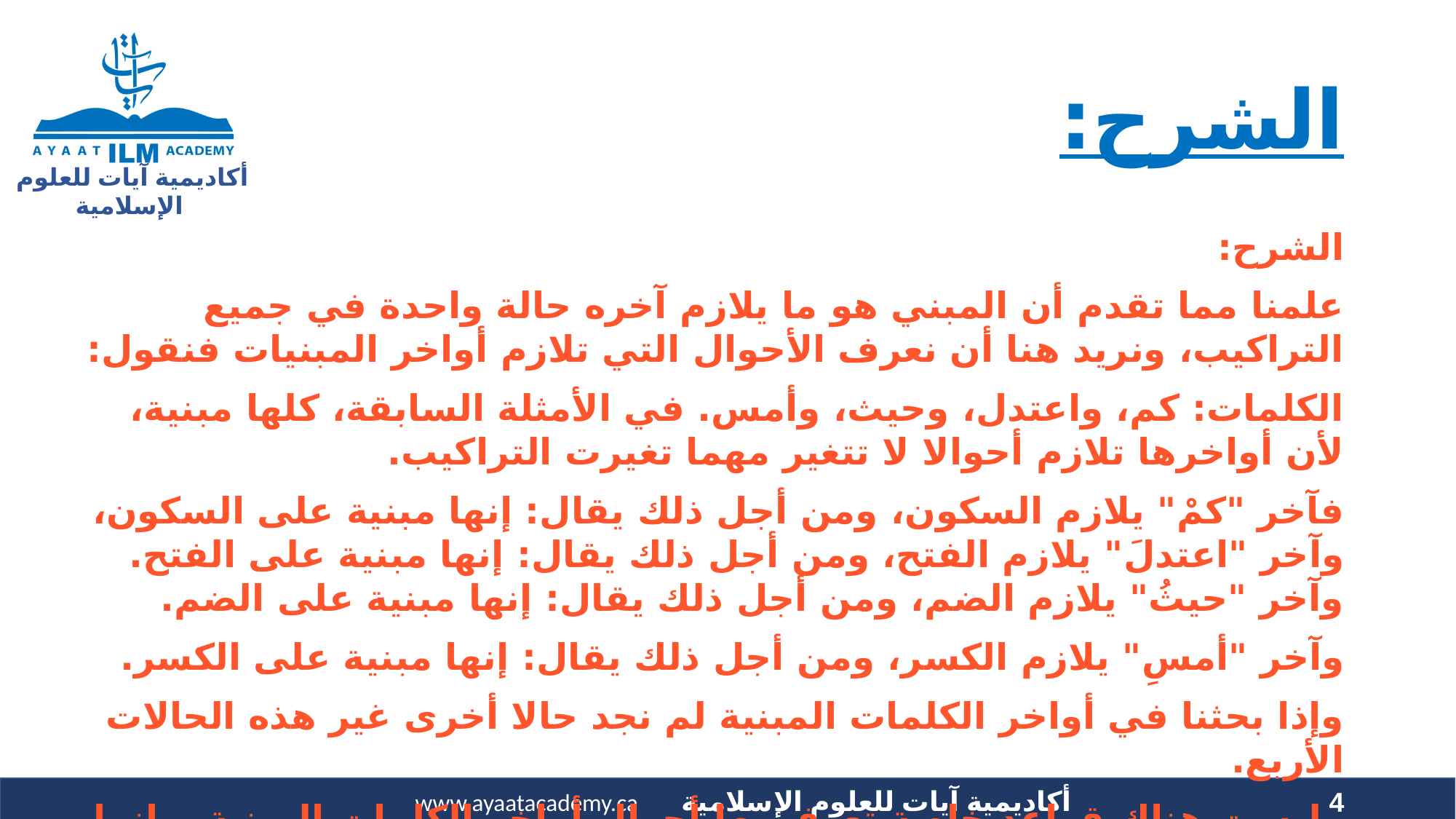

# الشرح:
الشرح:
علمنا مما تقدم أن المبني هو ما يلازم آخره حالة واحدة في جميع التراكيب، ونريد هنا أن نعرف الأحوال التي تلازم أواخر المبنيات فنقول:
الكلمات: كم، واعتدل، وحيث، وأمس. في الأمثلة السابقة، كلها مبنية، لأن أواخرها تلازم أحوالا لا تتغير مهما تغيرت التراكيب.
فآخر "كمْ" يلازم السكون، ومن أجل ذلك يقال: إنها مبنية على السكون، وآخر "اعتدلَ" يلازم الفتح، ومن أجل ذلك يقال: إنها مبنية على الفتح. وآخر "حيثُ" يلازم الضم، ومن أجل ذلك يقال: إنها مبنية على الضم.
وآخر "أمسِ" يلازم الكسر، ومن أجل ذلك يقال: إنها مبنية على الكسر.
وإذا بحثنا في أواخر الكلمات المبنية لم نجد حالا أخرى غير هذه الحالات الأربع.
وليست هناك قواعد خاصة تعرف بها أحوال أواخر الكلمات المبنية، وإنما المدار في ذلك على النقل من كتب اللغة الموثوق بها.

4